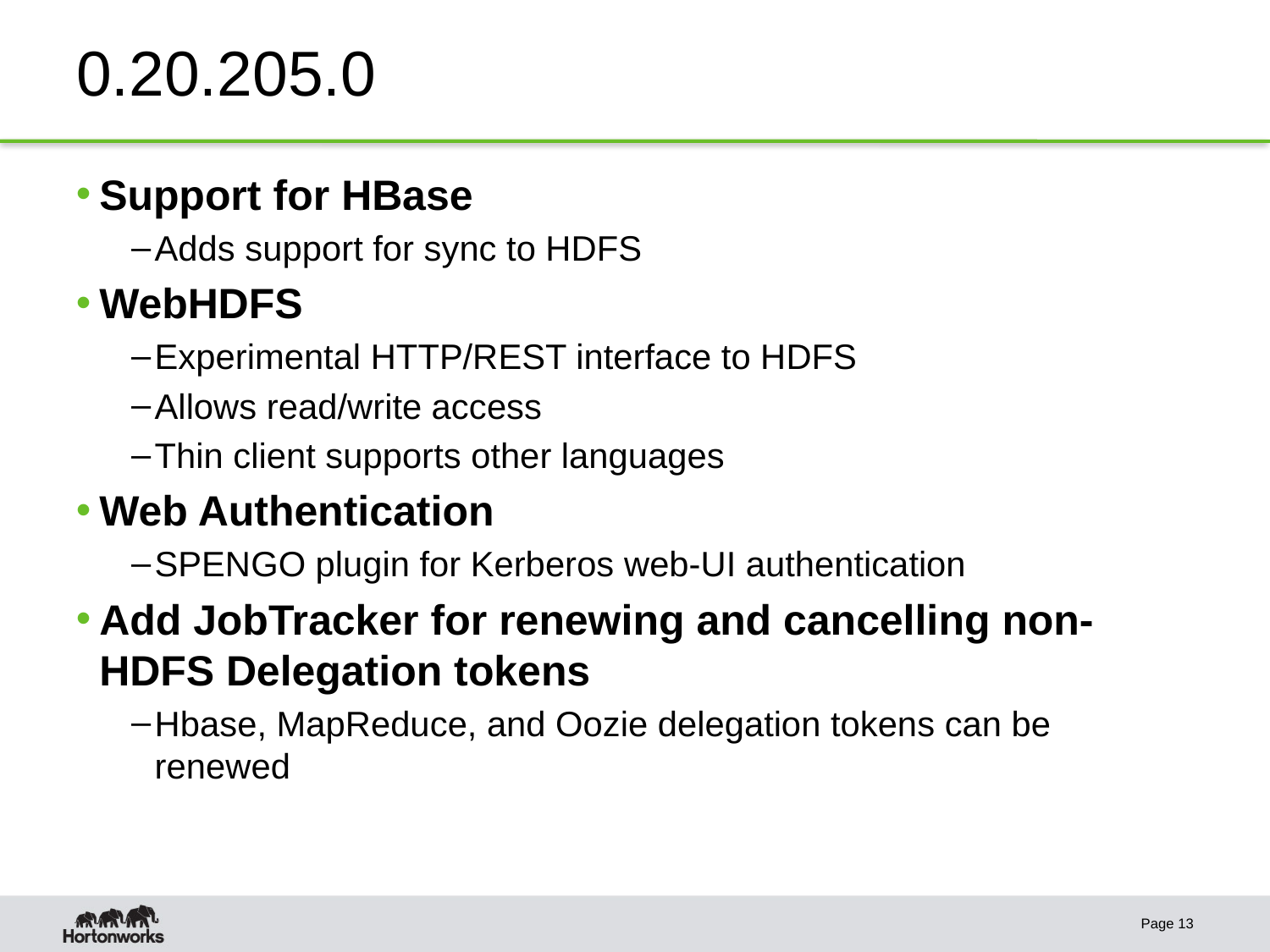

# 0.20.205.0
Support for HBase
Adds support for sync to HDFS
WebHDFS
Experimental HTTP/REST interface to HDFS
Allows read/write access
Thin client supports other languages
Web Authentication
SPENGO plugin for Kerberos web-UI authentication
Add JobTracker for renewing and cancelling non-HDFS Delegation tokens
Hbase, MapReduce, and Oozie delegation tokens can be renewed

Page 13